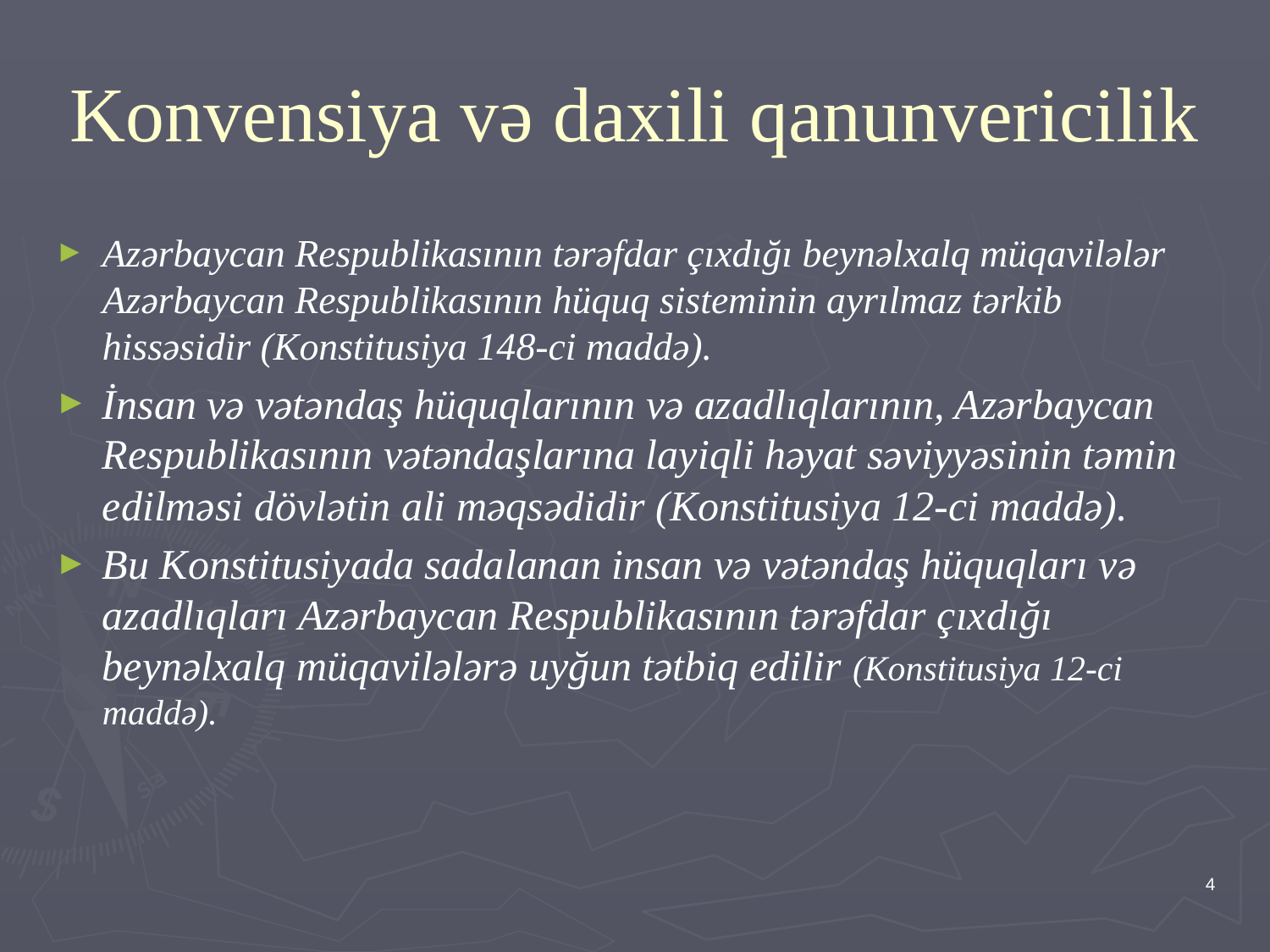

# Konvensiya və daxili qanunvericilik
Azərbaycan Respublikasının tərəfdar çıxdığı beynəlxalq müqavilələr Azərbaycan Respublikasının hüquq sisteminin ayrılmaz tərkib hissəsidir (Konstitusiya 148-ci maddə).
İnsan və vətəndaş hüquqlarının və azadlıqlarının, Azərbaycan Respublikasının vətəndaşlarına layiqli həyat səviyyəsinin təmin edilməsi dövlətin ali məqsədidir (Konstitusiya 12-ci maddə).
Bu Konstitusiyada sadalanan insan və vətəndaş hüquqları və azadlıqları Azərbaycan Respublikasının tərəfdar çıxdığı beynəlxalq müqavilələrə uyğun tətbiq edilir (Konstitusiya 12-ci maddə).
4